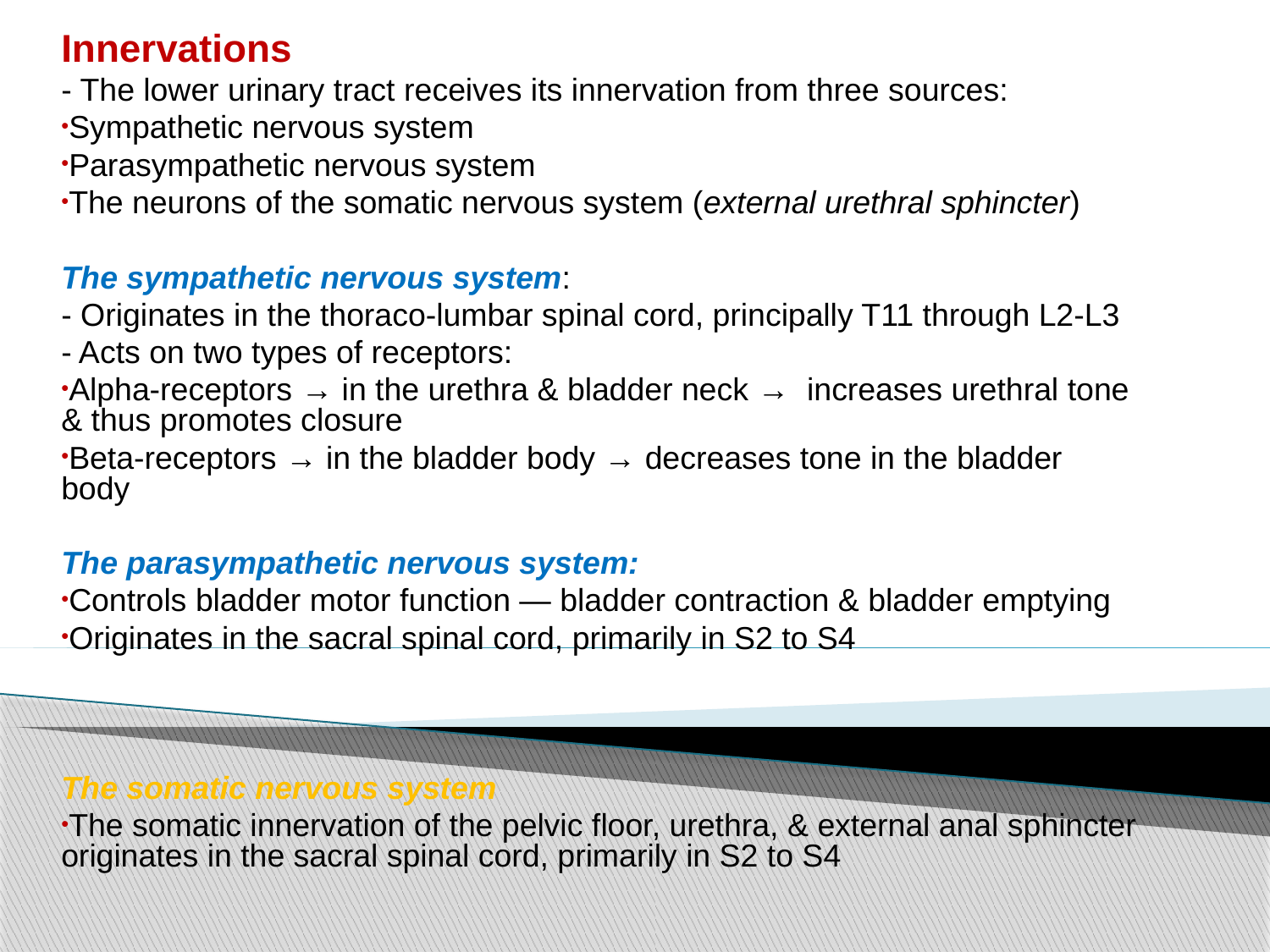

Innervations
- The lower urinary tract receives its innervation from three sources:
Sympathetic nervous system
Parasympathetic nervous system
The neurons of the somatic nervous system (external urethral sphincter)

The sympathetic nervous system:
- Originates in the thoraco-lumbar spinal cord, principally T11 through L2-L3
- Acts on two types of receptors:
Alpha-receptors → in the urethra & bladder neck →  increases urethral tone & thus promotes closure
Beta-receptors → in the bladder body → decreases tone in the bladder body

The parasympathetic nervous system:
Controls bladder motor function — bladder contraction & bladder emptying
Originates in the sacral spinal cord, primarily in S2 to S4

The somatic nervous system
The somatic innervation of the pelvic floor, urethra, & external anal sphincter originates in the sacral spinal cord, primarily in S2 to S4